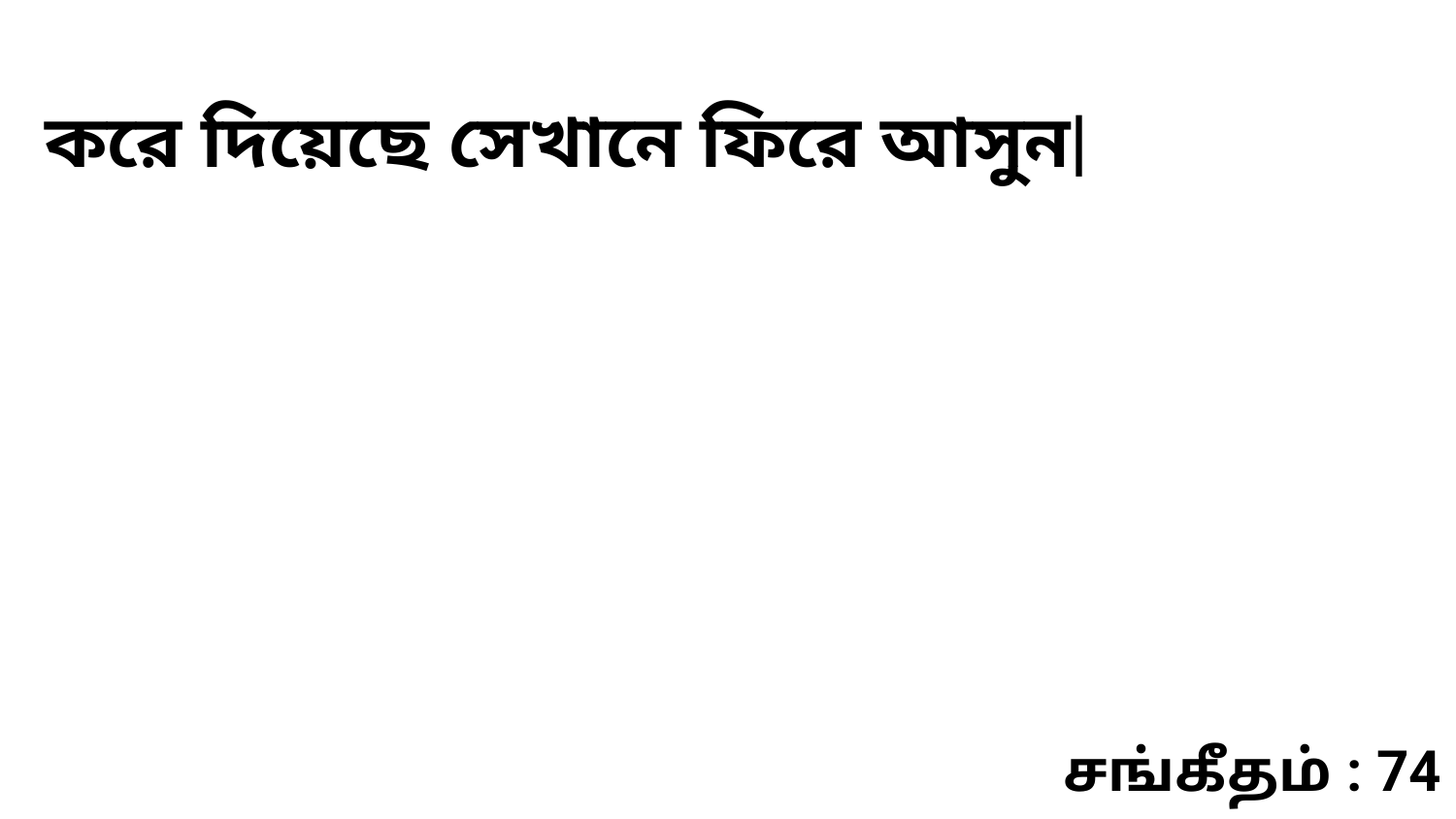

করে দিয়েছে সেখানে ফিরে আসুন|
சங்கீதம் : 74